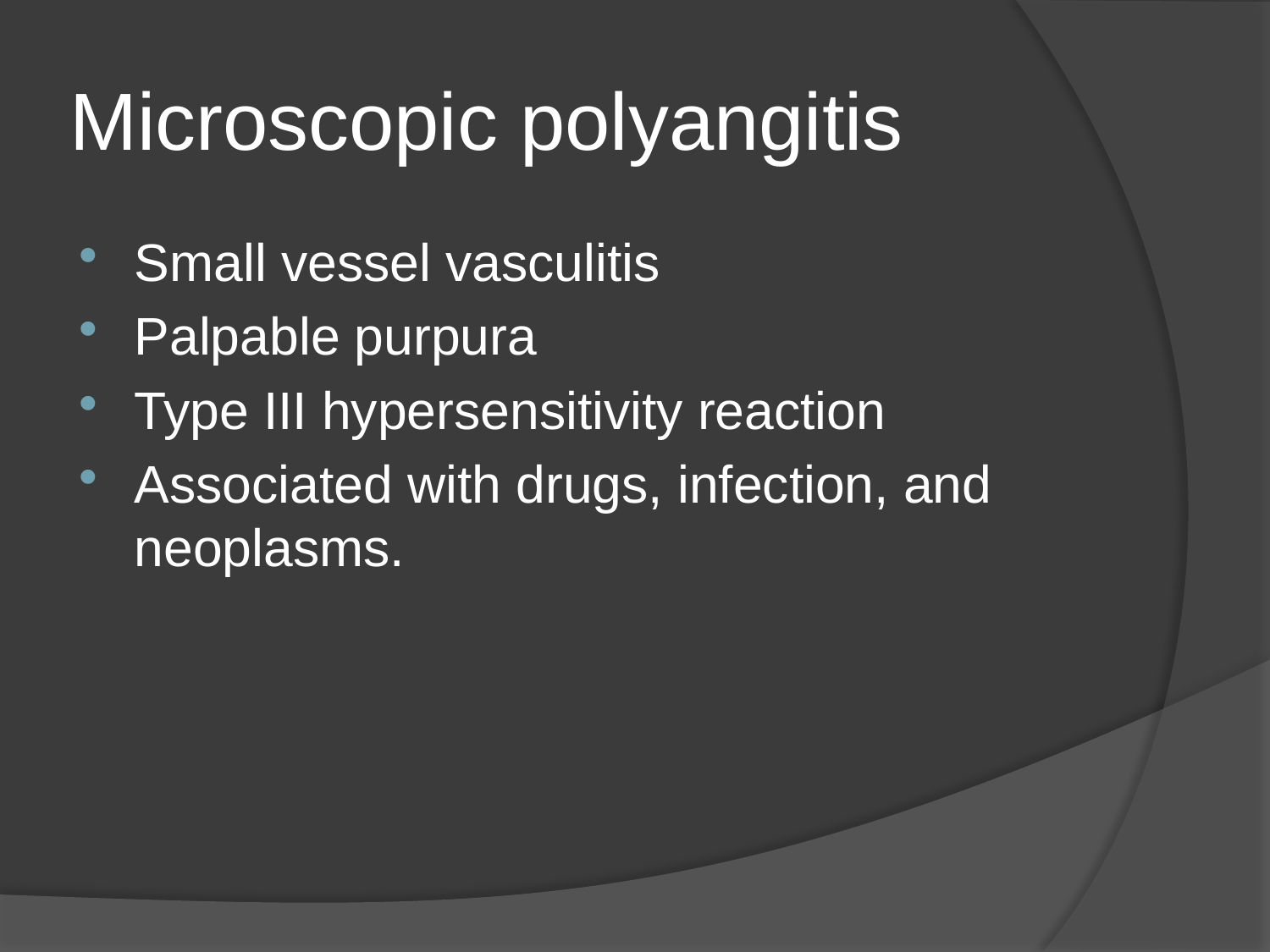

# Microscopic polyangitis
Small vessel vasculitis
Palpable purpura
Type III hypersensitivity reaction
Associated with drugs, infection, and neoplasms.